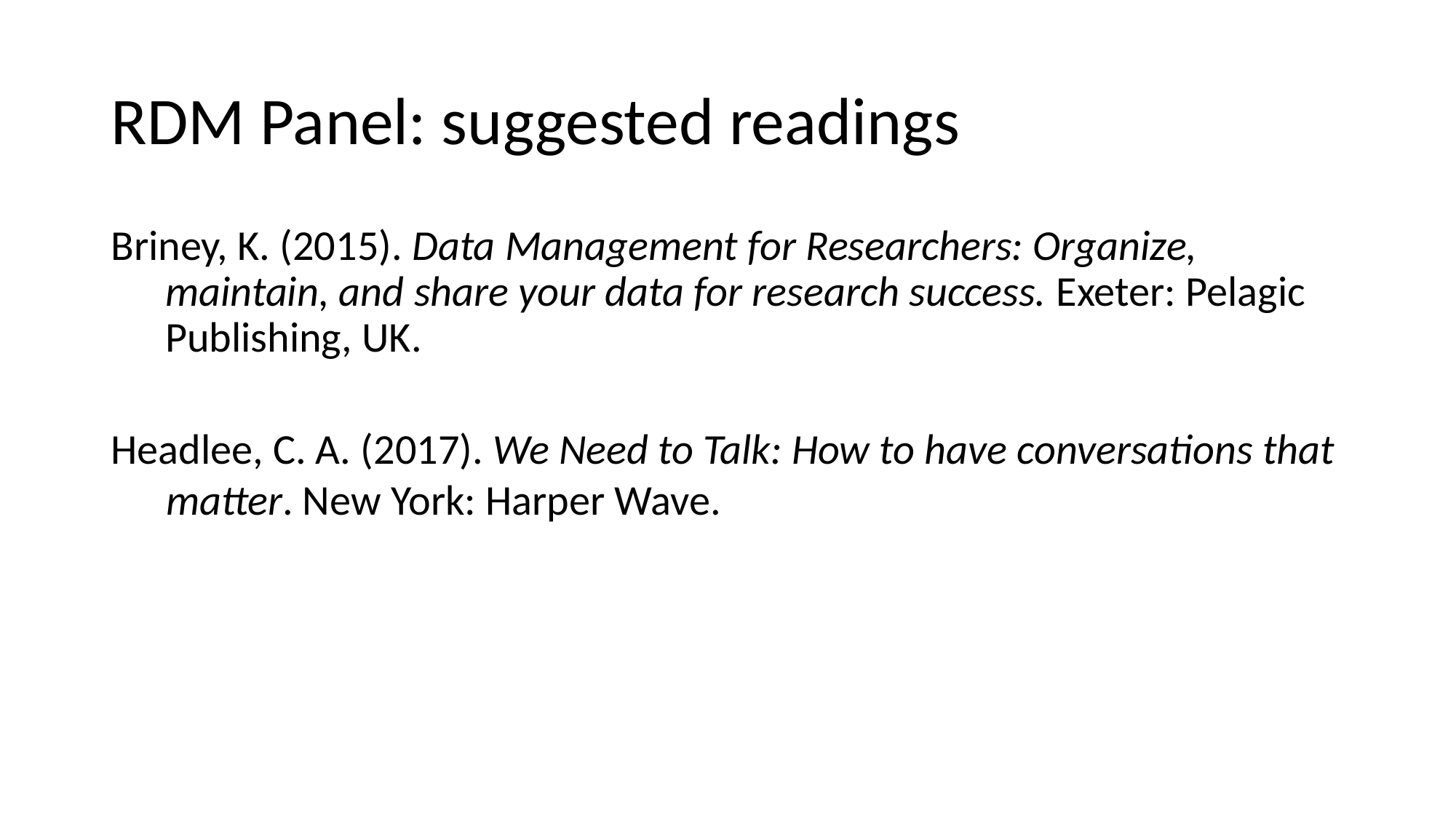

# RDM Panel: suggested readings
Briney, K. (2015). Data Management for Researchers: Organize, maintain, and share your data for research success. Exeter: Pelagic Publishing, UK.

Headlee, C. A. (2017). We Need to Talk: How to have conversations that matter. New York: Harper Wave.